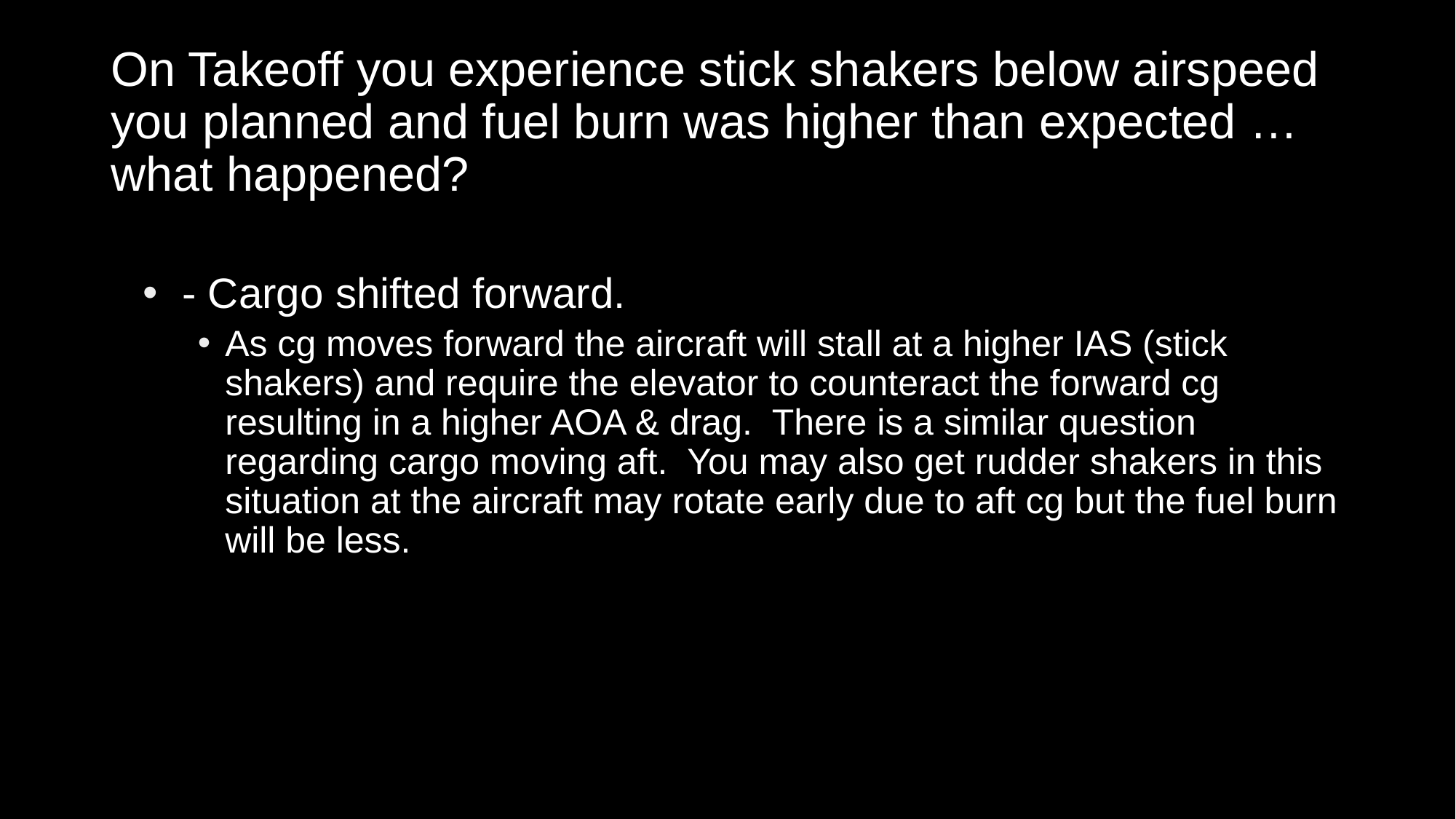

# On Takeoff you experience stick shakers below airspeed you planned and fuel burn was higher than expected …what happened?
 - Cargo shifted forward.
As cg moves forward the aircraft will stall at a higher IAS (stick shakers) and require the elevator to counteract the forward cg resulting in a higher AOA & drag.  There is a similar question regarding cargo moving aft.  You may also get rudder shakers in this situation at the aircraft may rotate early due to aft cg but the fuel burn will be less.